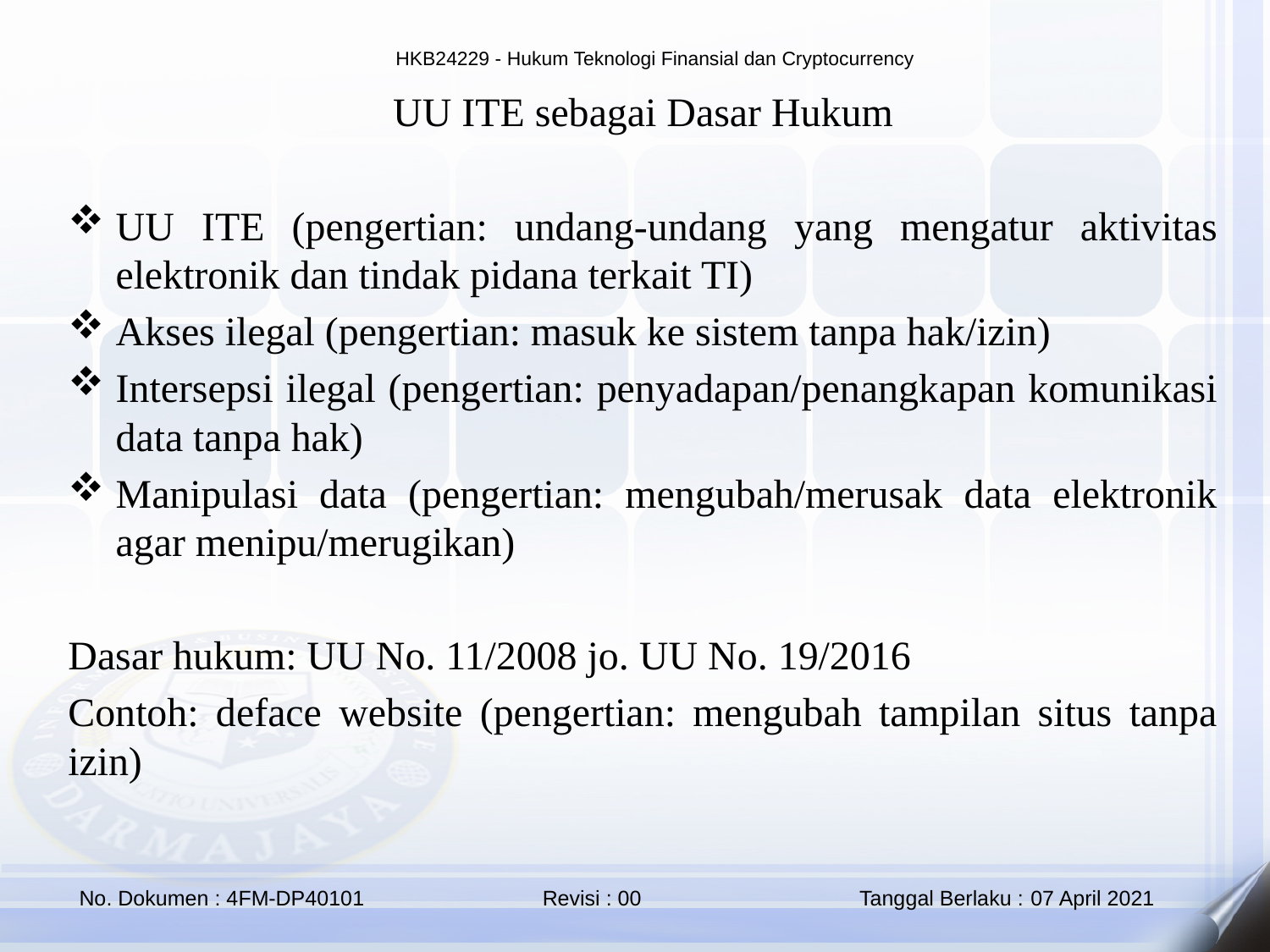

UU ITE sebagai Dasar Hukum

UU ITE (pengertian: undang-undang yang mengatur aktivitas elektronik dan tindak pidana terkait TI)
Akses ilegal (pengertian: masuk ke sistem tanpa hak/izin)
Intersepsi ilegal (pengertian: penyadapan/penangkapan komunikasi data tanpa hak)
Manipulasi data (pengertian: mengubah/merusak data elektronik agar menipu/merugikan)

Dasar hukum: UU No. 11/2008 jo. UU No. 19/2016
Contoh: deface website (pengertian: mengubah tampilan situs tanpa izin)